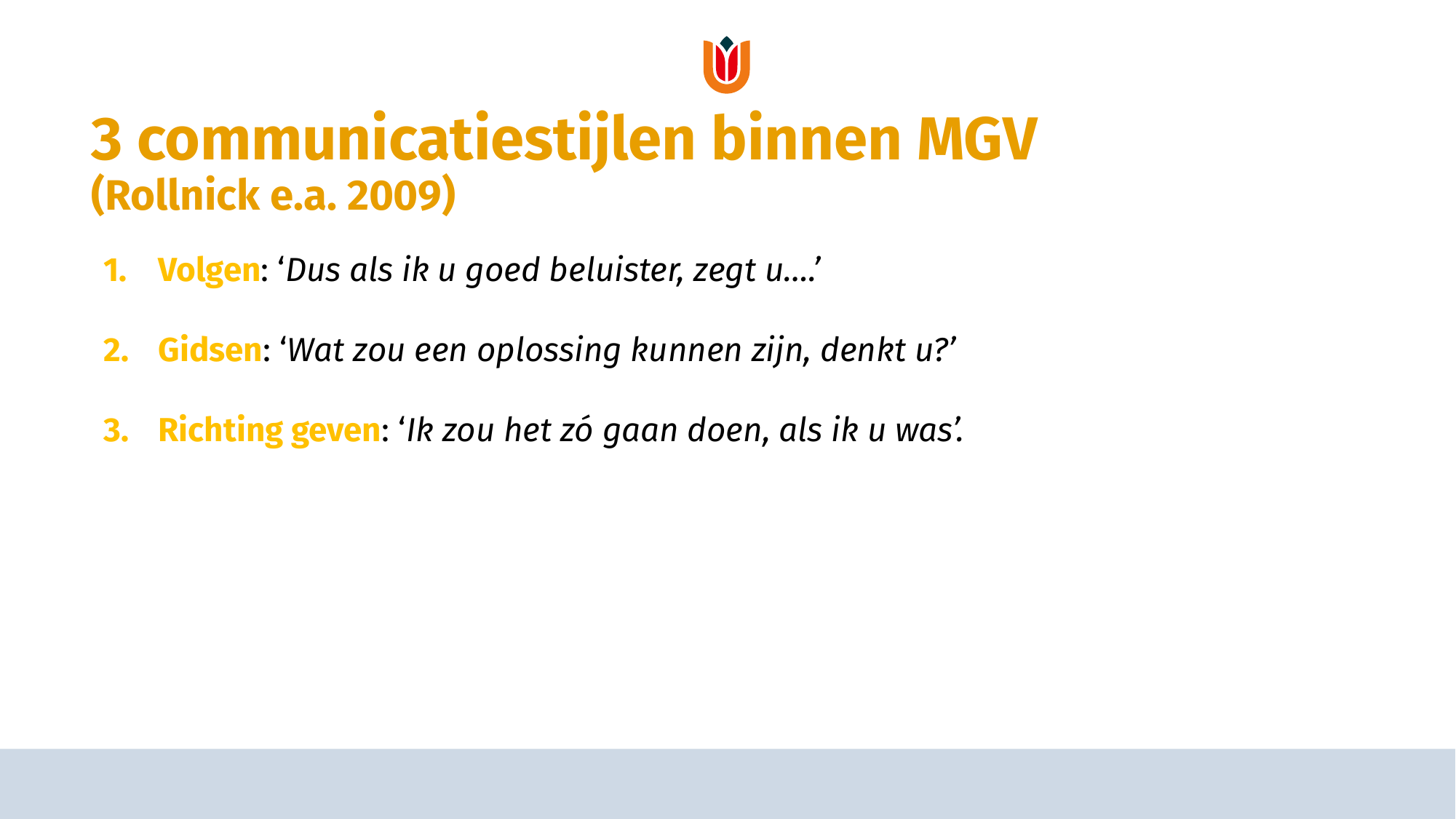

# 3 communicatiestijlen binnen MGV (Rollnick e.a. 2009)
Volgen: ‘Dus als ik u goed beluister, zegt u….’
Gidsen: ‘Wat zou een oplossing kunnen zijn, denkt u?’
Richting geven: ‘Ik zou het zó gaan doen, als ik u was’.